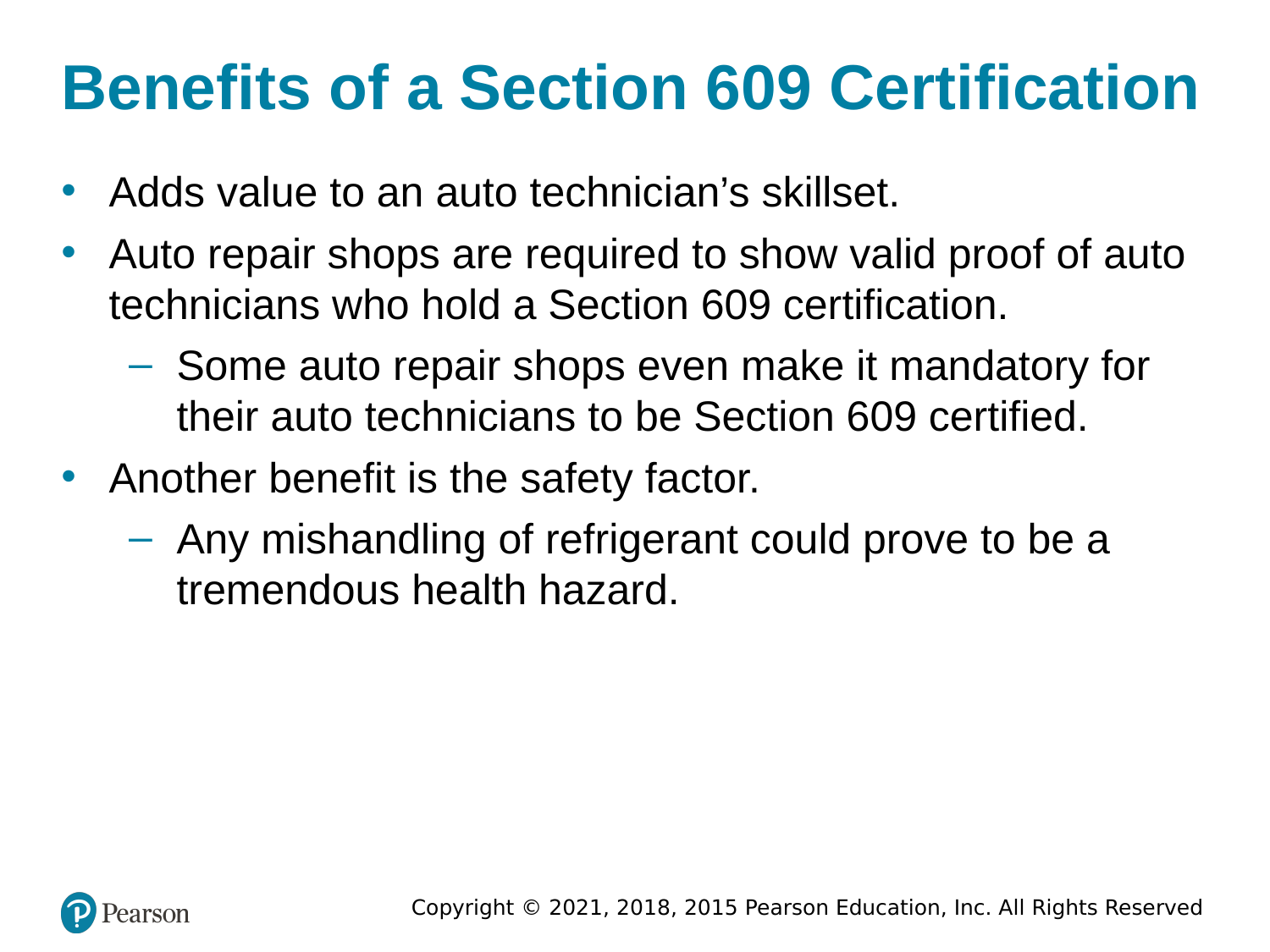

# Benefits of a Section 609 Certification
Adds value to an auto technician’s skillset.
Auto repair shops are required to show valid proof of auto technicians who hold a Section 609 certification.
Some auto repair shops even make it mandatory for their auto technicians to be Section 609 certified.
Another benefit is the safety factor.
Any mishandling of refrigerant could prove to be a tremendous health hazard.